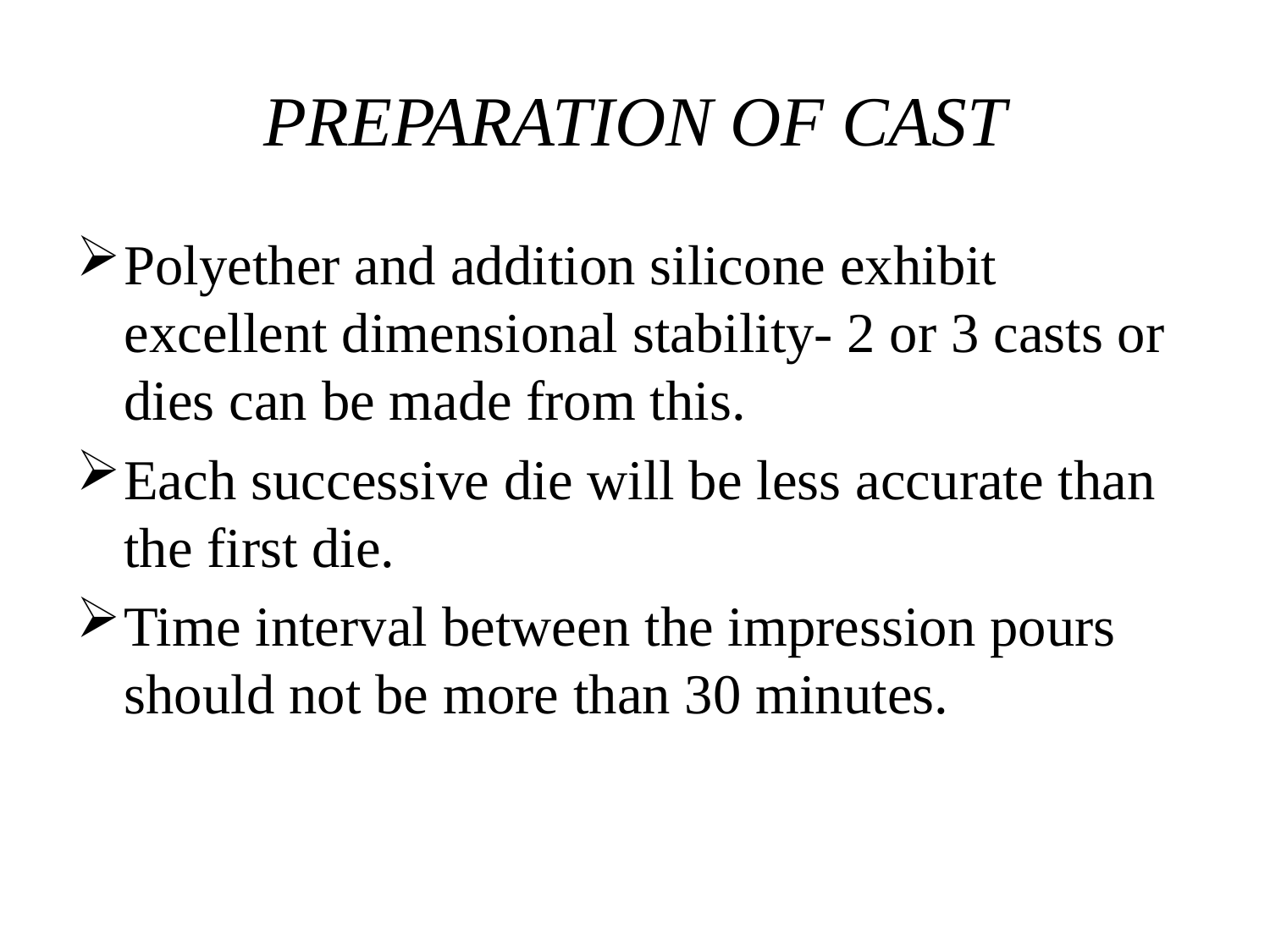

# PREPARATION OF CAST
Polyether and addition silicone exhibit excellent dimensional stability- 2 or 3 casts or dies can be made from this.
Each successive die will be less accurate than the first die.
Time interval between the impression pours should not be more than 30 minutes.